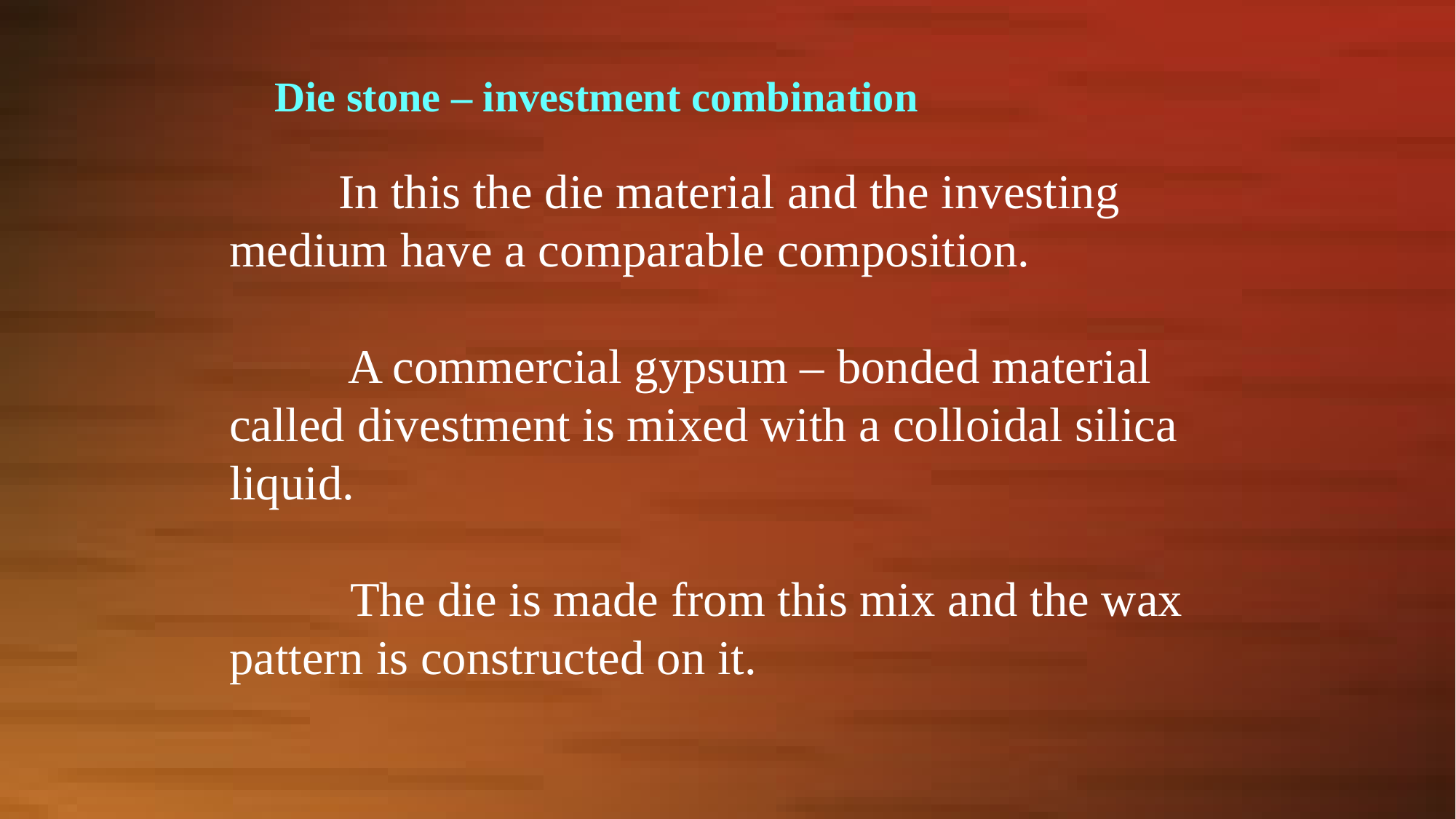

In this the die material and the investing medium have a comparable composition.
          A commercial gypsum – bonded material called divestment is mixed with a colloidal silica liquid.
          The die is made from this mix and the wax pattern is constructed on it.
Die stone – investment combination